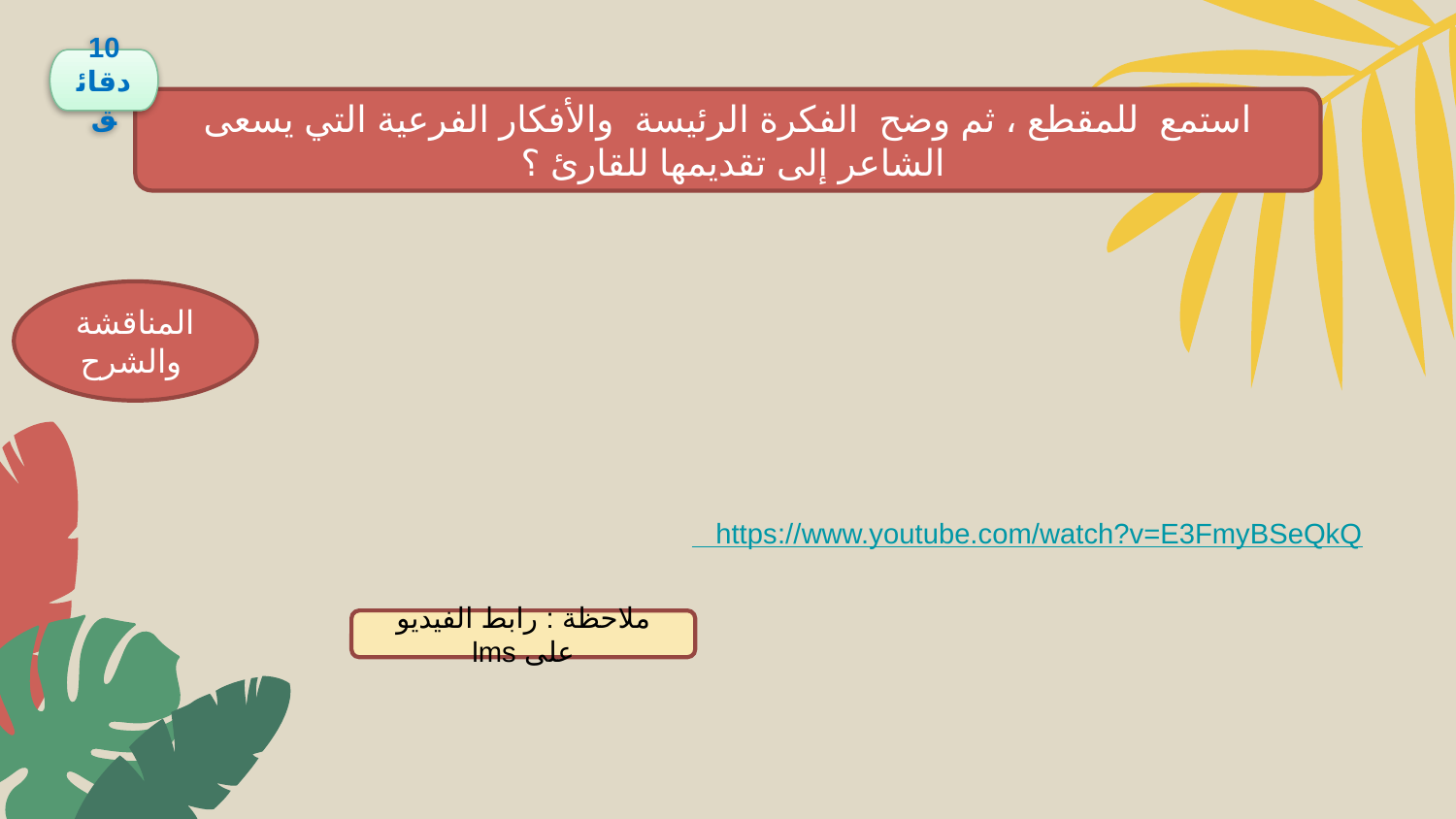

10 دقائق
استمع  للمقطع ، ثم وضح  الفكرة الرئيسة  والأفكار الفرعية التي يسعى الشاعر إلى تقديمها للقارئ ؟
المناقشة والشرح
   https://www.youtube.com/watch?v=E3FmyBSeQkQ

ملاحظة : رابط الفيديو على lms